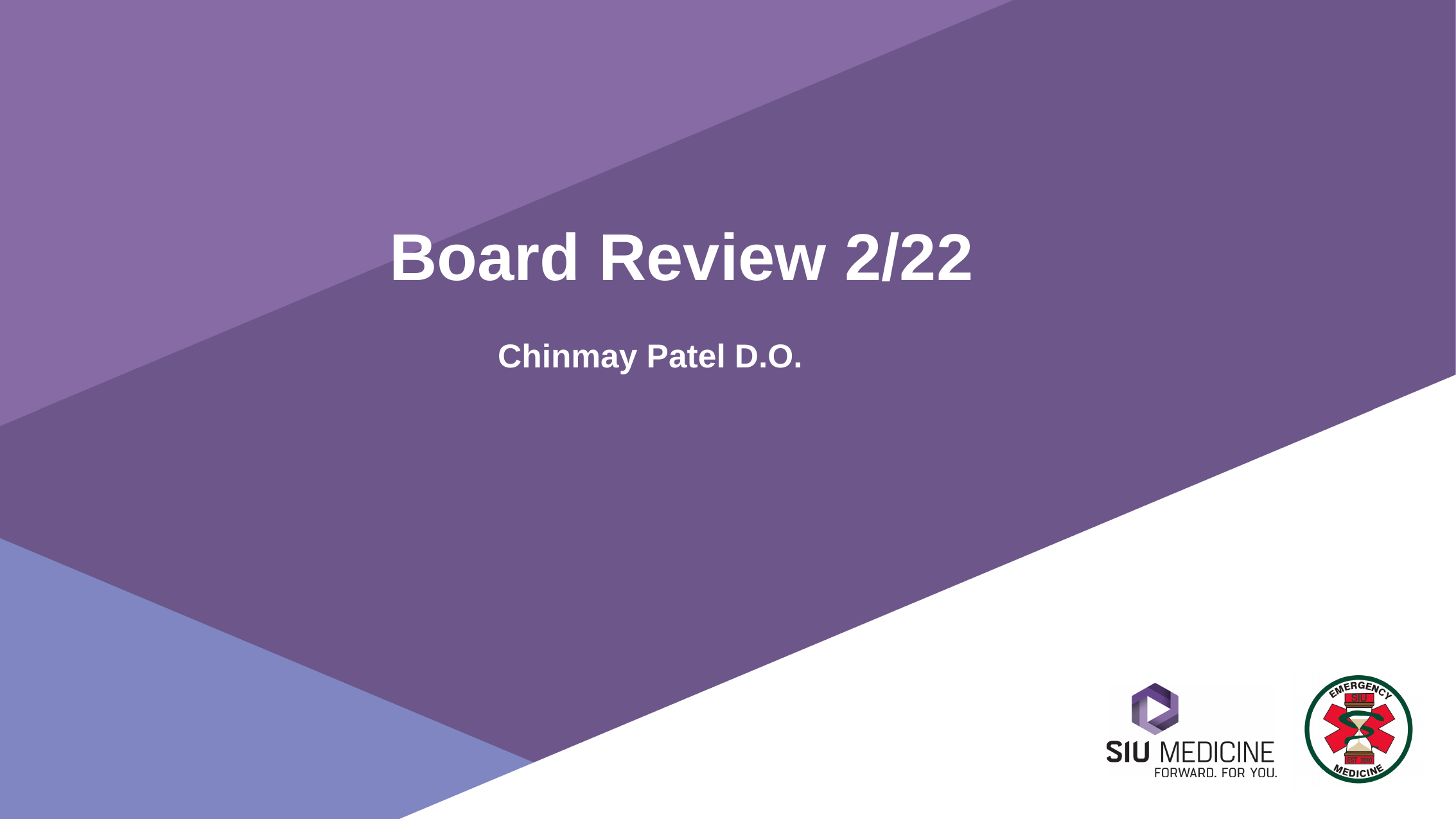

# Board Review 2/22
Chinmay Patel D.O.